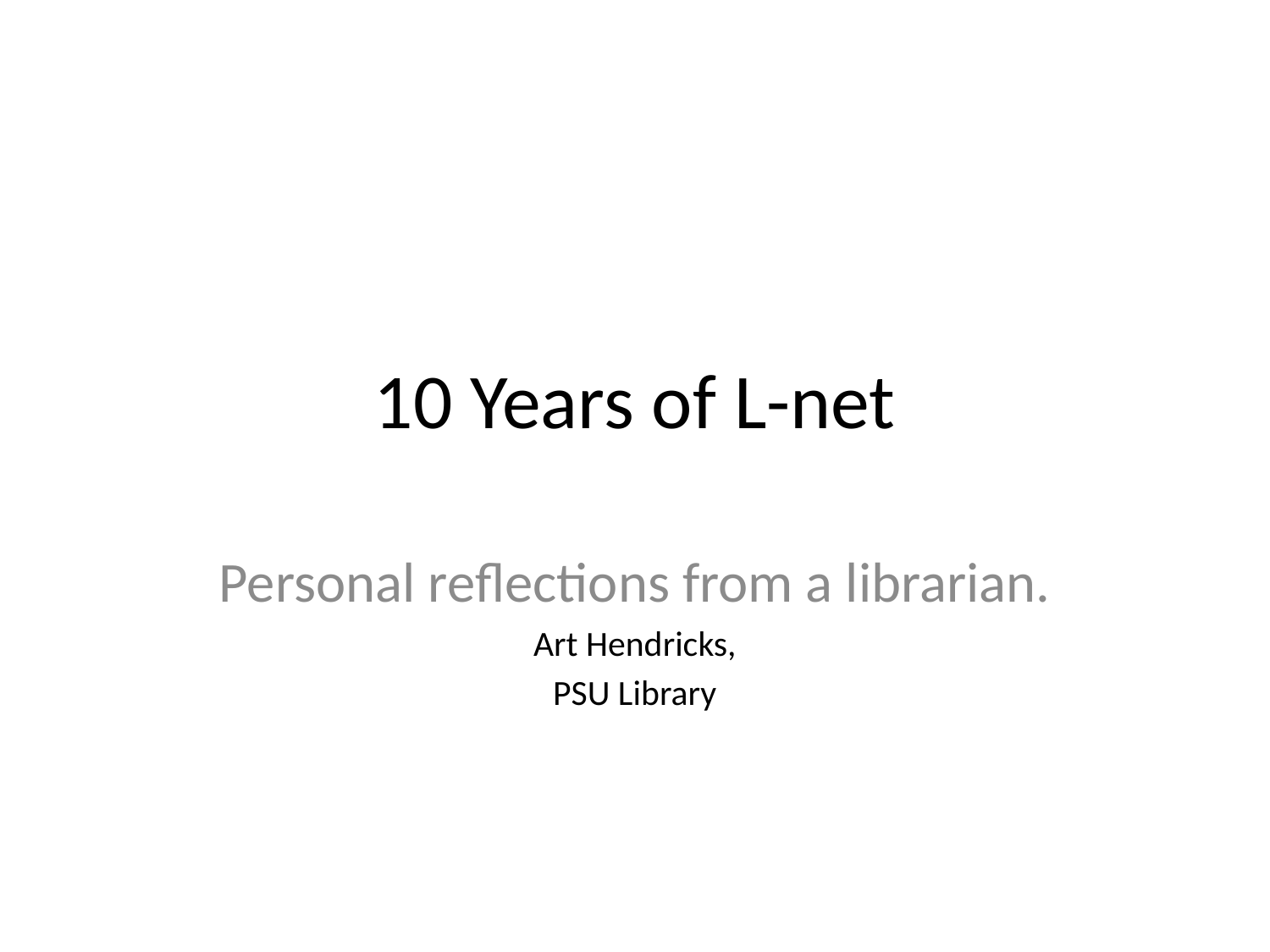

# 10 Years of L-net
Personal reflections from a librarian.
Art Hendricks,
PSU Library